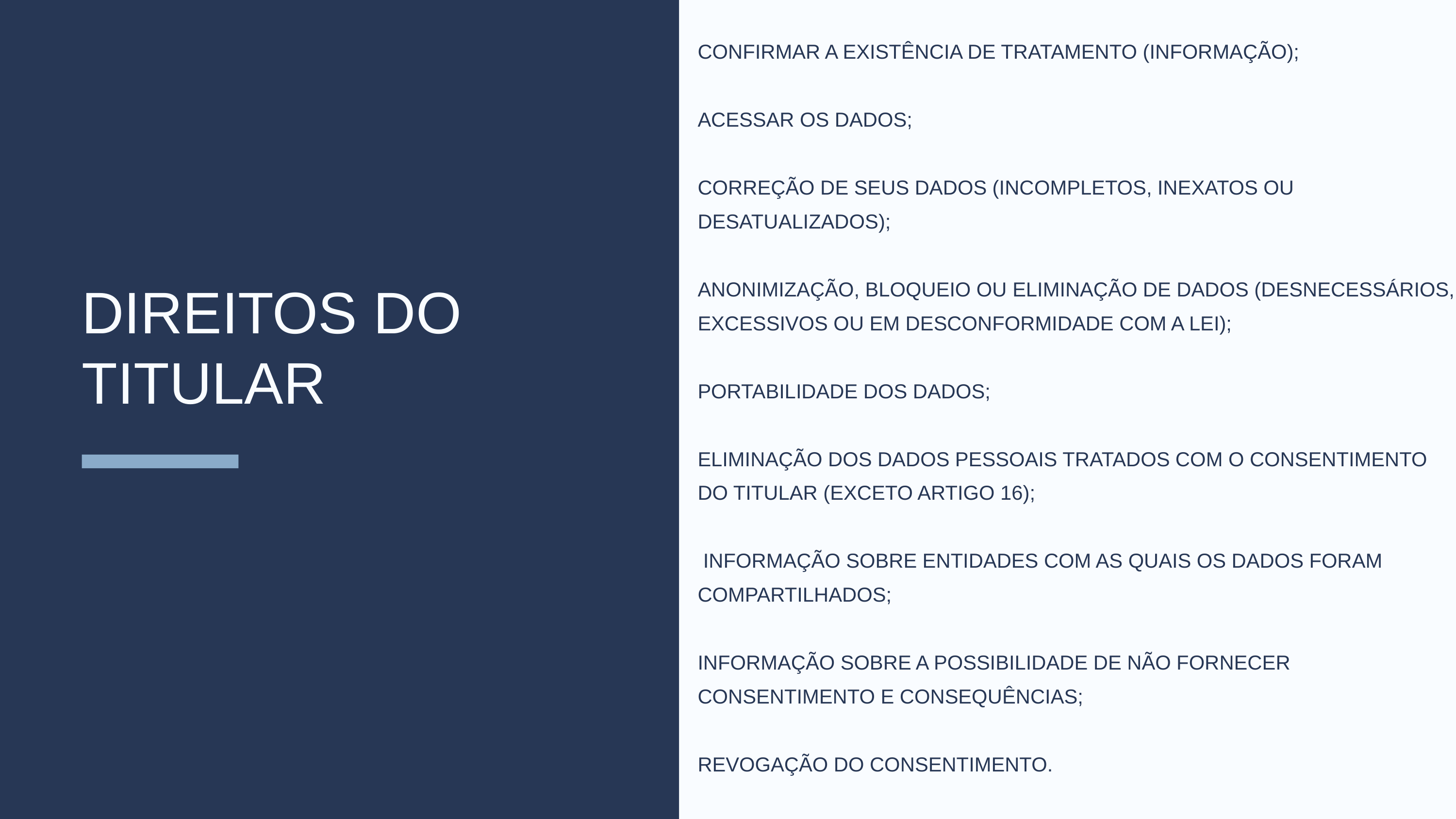

CONFIRMAR A EXISTÊNCIA DE TRATAMENTO (INFORMAÇÃO);

ACESSAR OS DADOS;

CORREÇÃO DE SEUS DADOS (INCOMPLETOS, INEXATOS OU DESATUALIZADOS);

ANONIMIZAÇÃO, BLOQUEIO OU ELIMINAÇÃO DE DADOS (DESNECESSÁRIOS, EXCESSIVOS OU EM DESCONFORMIDADE COM A LEI);

PORTABILIDADE DOS DADOS;

ELIMINAÇÃO DOS DADOS PESSOAIS TRATADOS COM O CONSENTIMENTO DO TITULAR (EXCETO ARTIGO 16);

 INFORMAÇÃO SOBRE ENTIDADES COM AS QUAIS OS DADOS FORAM COMPARTILHADOS;

INFORMAÇÃO SOBRE A POSSIBILIDADE DE NÃO FORNECER CONSENTIMENTO E CONSEQUÊNCIAS;

REVOGAÇÃO DO CONSENTIMENTO.
DIREITOS DO TITULAR